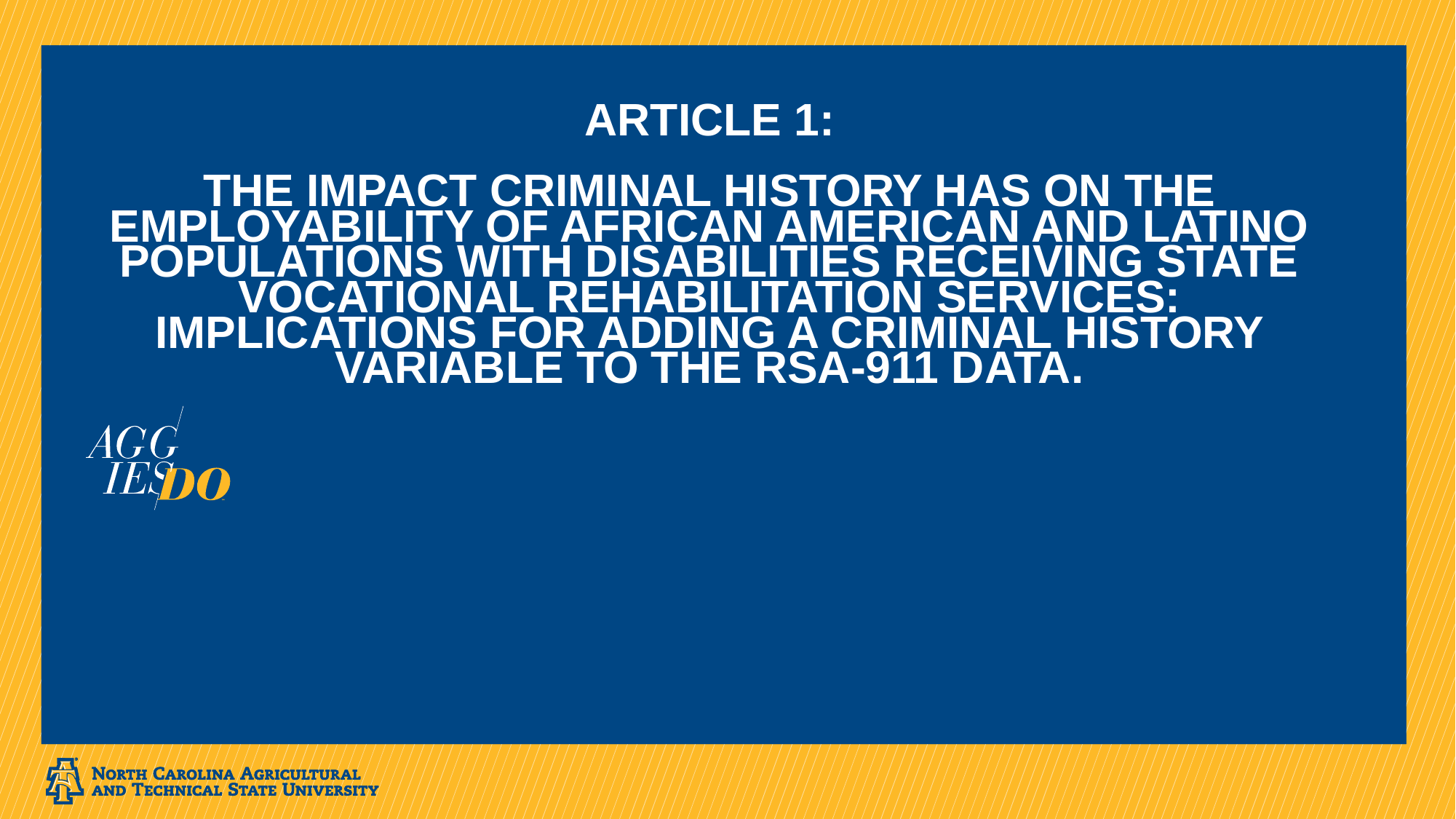

# Article 1: The impact criminal history has on the employability of African American and Latino populations with disabilities receiving state vocational rehabilitation services: Implications for adding a criminal history variable to the RSA-911 data.